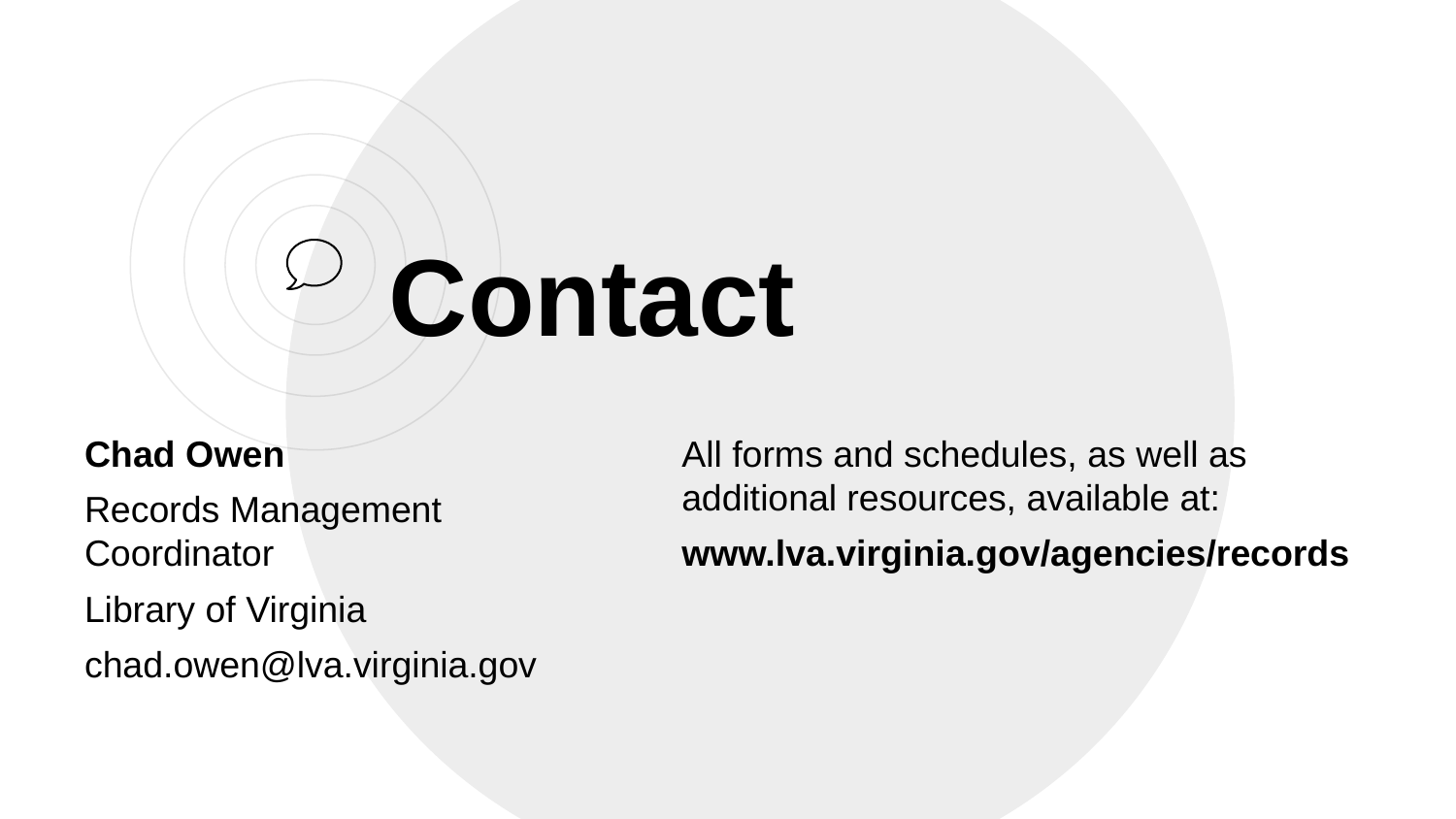

Contact

Chad Owen
Records Management Coordinator
Library of Virginia
chad.owen@lva.virginia.gov
All forms and schedules, as well as additional resources, available at:
www.lva.virginia.gov/agencies/records

26